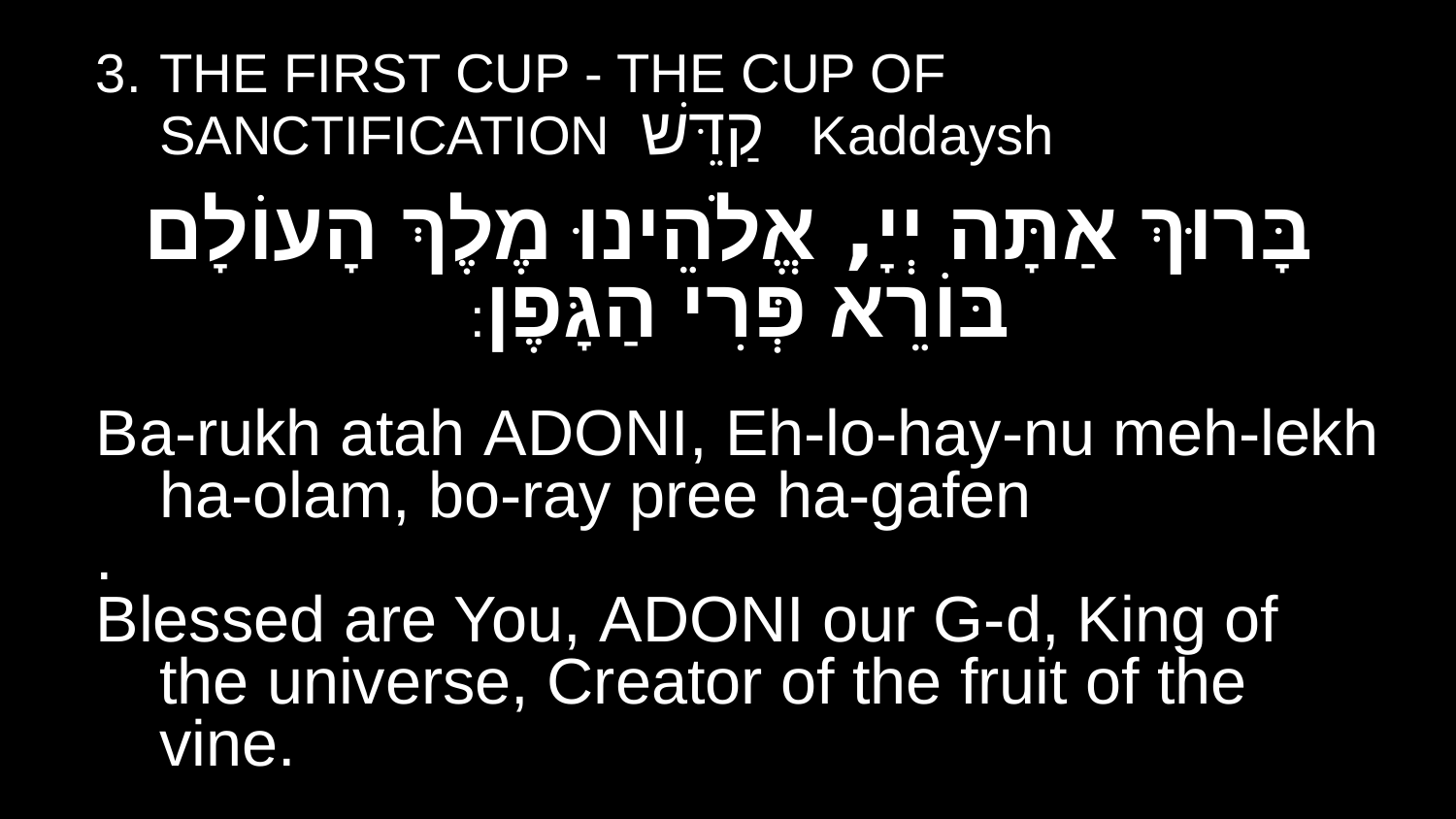

THE FIRST CUP - THE CUP OF SANCTIFICATION  קַדֵּשׁ   Kaddaysh

   בָּרוּךְ אַתָּה יְיָ, אֱלֹהֵינוּ מֶלֶךְ הָעוֹלָם
בּוֹרֵא פְּרִי הַגָּפֶן:

Ba-rukh atah Adoni, Eh-lo-hay-nu meh-lekh ha-olam, bo-ray pree ha-gafen
.
Blessed are You, Adoni our G-d, King of the universe, Creator of the fruit of the vine.